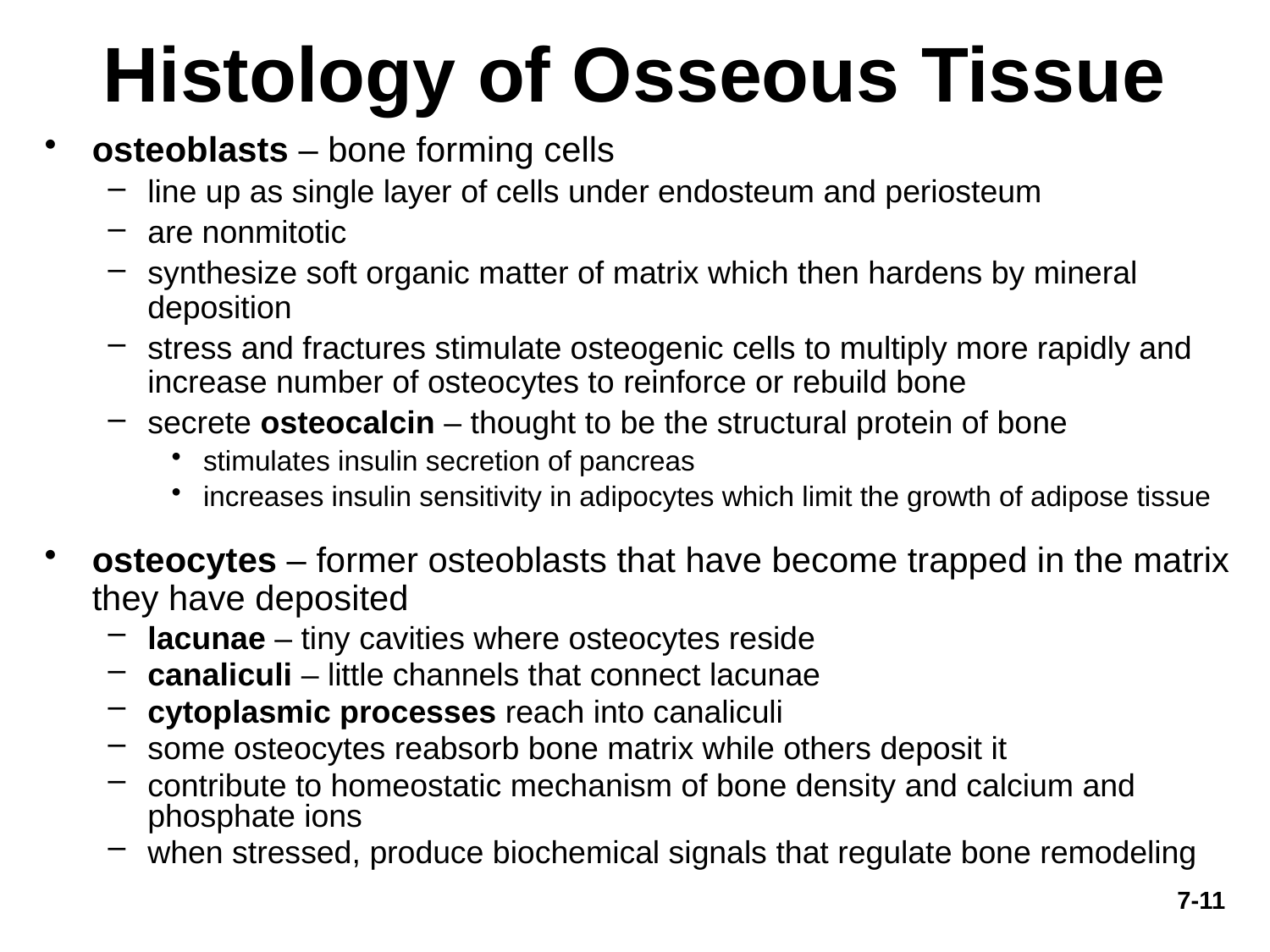

# Histology of Osseous Tissue
osteoblasts – bone forming cells
line up as single layer of cells under endosteum and periosteum
are nonmitotic
synthesize soft organic matter of matrix which then hardens by mineral deposition
stress and fractures stimulate osteogenic cells to multiply more rapidly and increase number of osteocytes to reinforce or rebuild bone
secrete osteocalcin – thought to be the structural protein of bone
stimulates insulin secretion of pancreas
increases insulin sensitivity in adipocytes which limit the growth of adipose tissue

osteocytes – former osteoblasts that have become trapped in the matrix they have deposited
lacunae – tiny cavities where osteocytes reside
canaliculi – little channels that connect lacunae
cytoplasmic processes reach into canaliculi
some osteocytes reabsorb bone matrix while others deposit it
contribute to homeostatic mechanism of bone density and calcium and phosphate ions
when stressed, produce biochemical signals that regulate bone remodeling
7-11